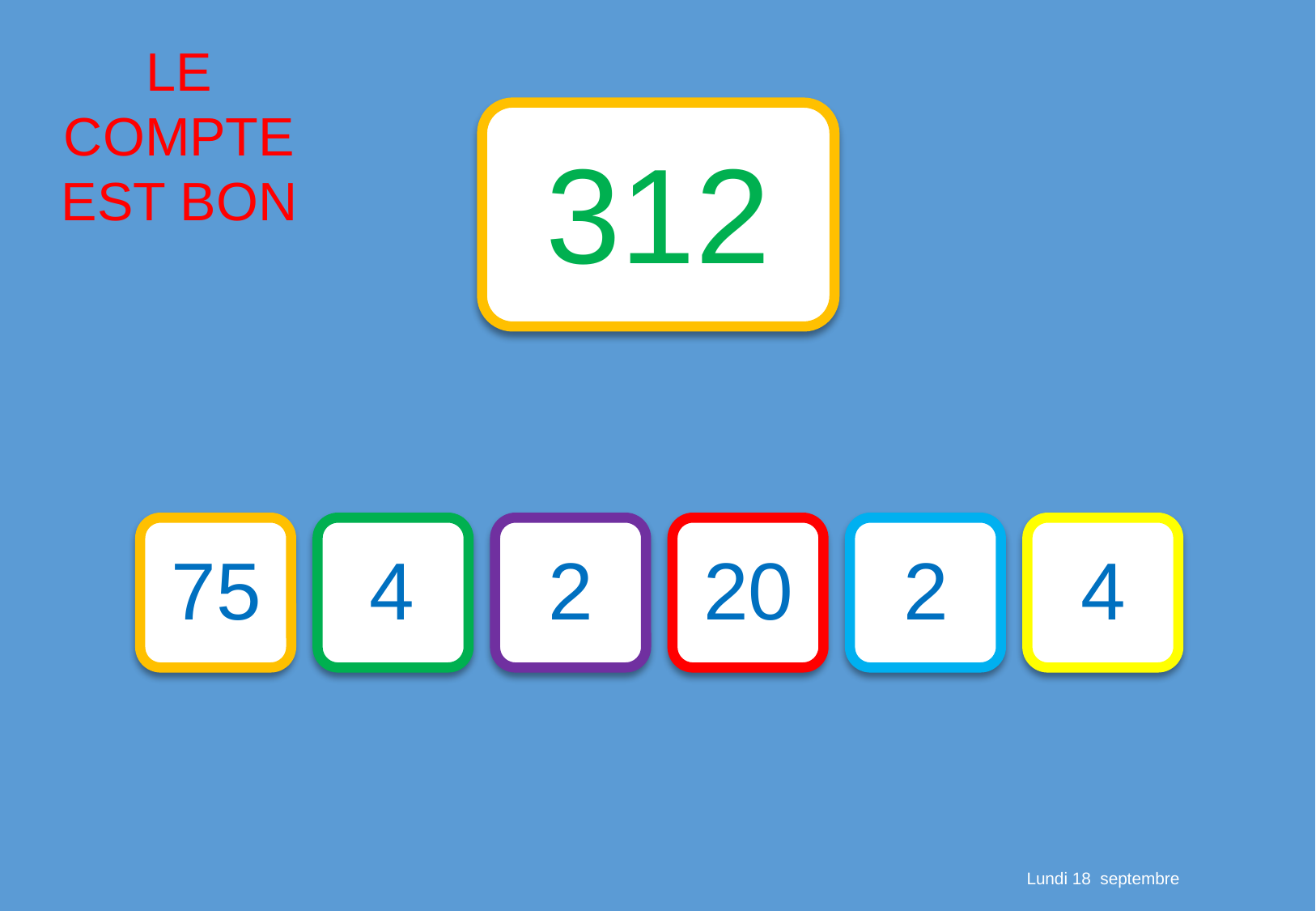

312
75
4
2
20
2
4
Lundi 18  septembre